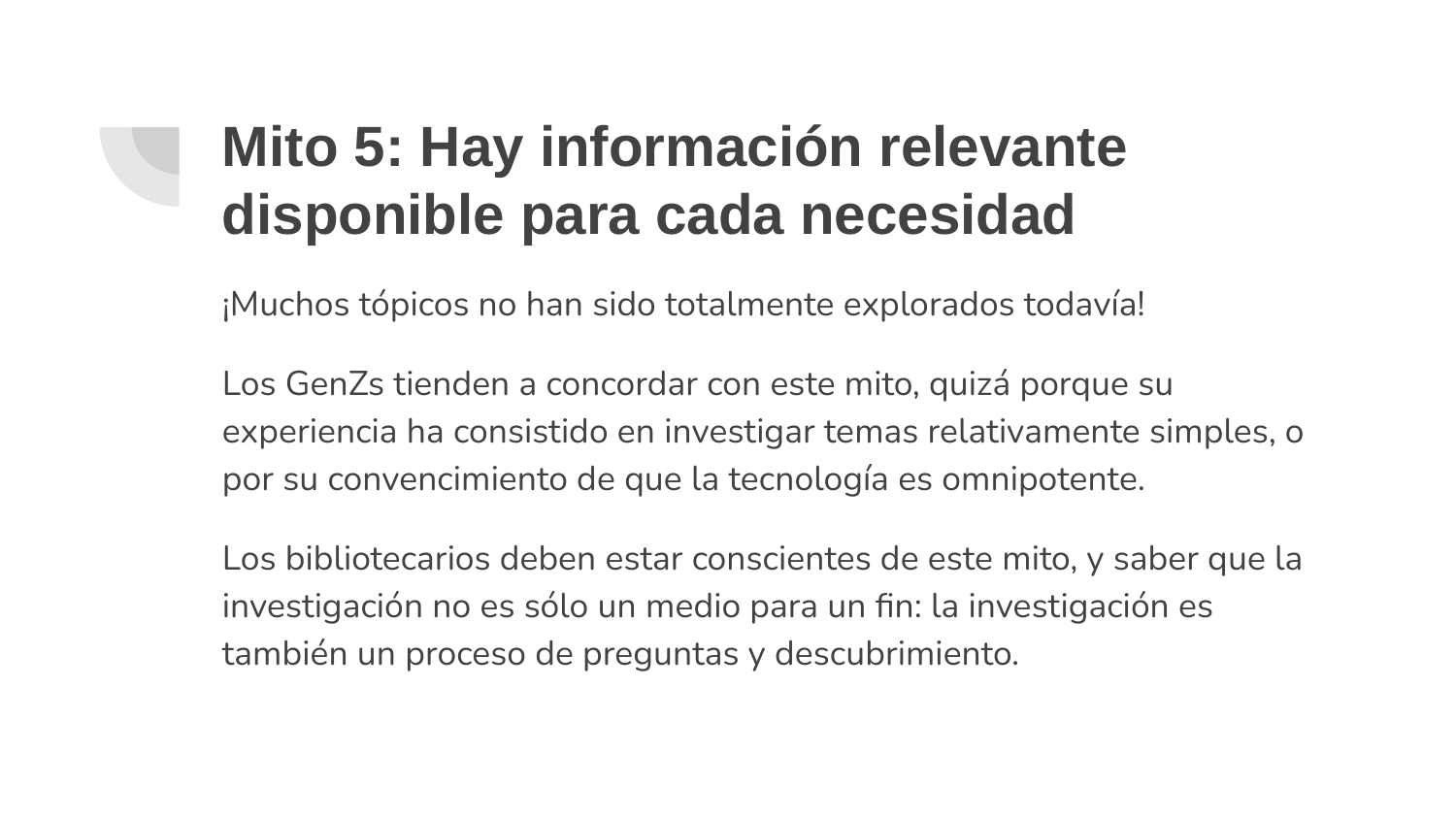

# Mito 5: Hay información relevante disponible para cada necesidad
¡Muchos tópicos no han sido totalmente explorados todavía!
Los GenZs tienden a concordar con este mito, quizá porque su experiencia ha consistido en investigar temas relativamente simples, o por su convencimiento de que la tecnología es omnipotente.
Los bibliotecarios deben estar conscientes de este mito, y saber que la investigación no es sólo un medio para un fin: la investigación es también un proceso de preguntas y descubrimiento.